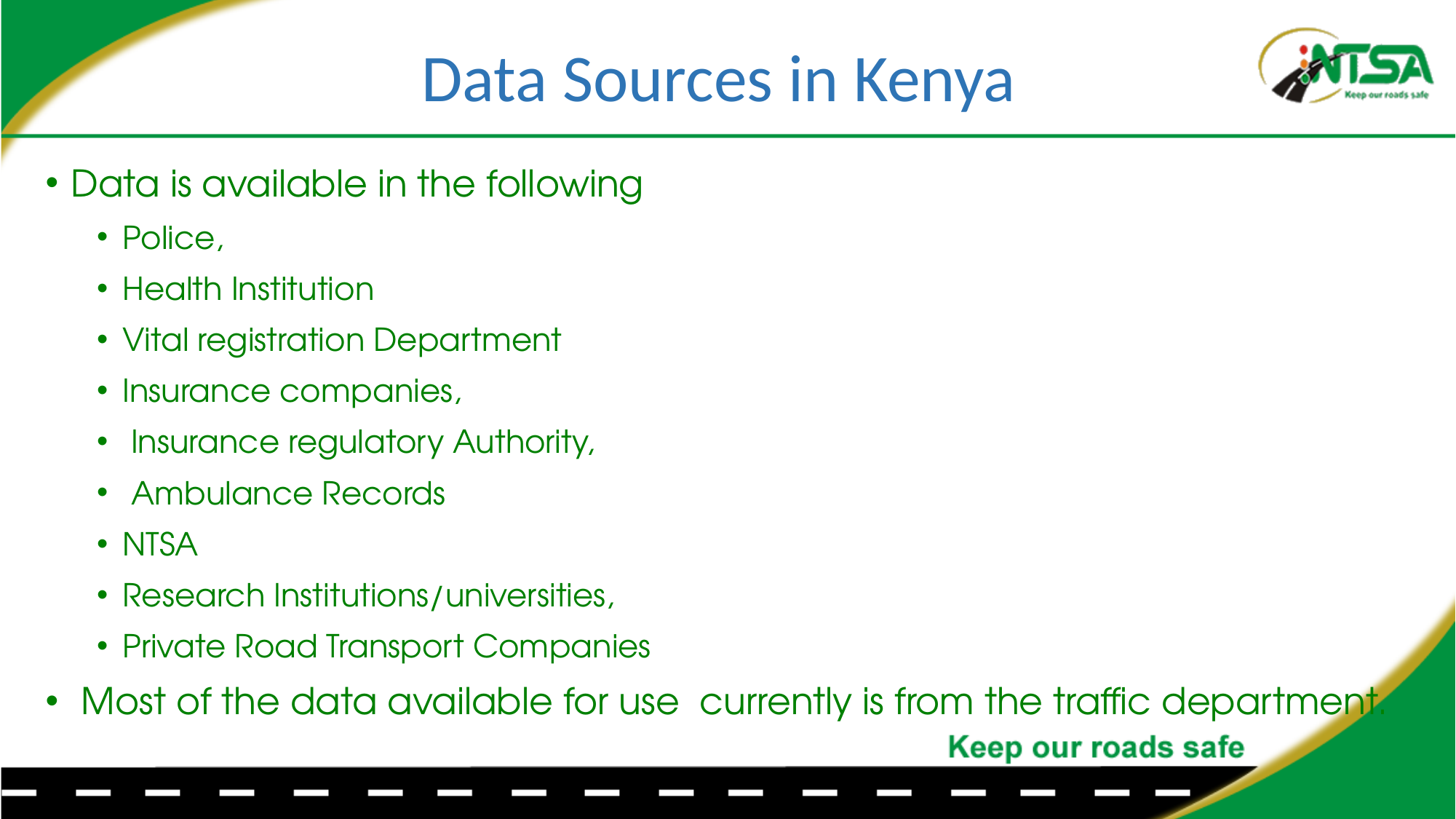

# Data Sources in Kenya
Data is available in the following
Police,
Health Institution
Vital registration Department
Insurance companies,
 Insurance regulatory Authority,
 Ambulance Records
NTSA
Research Institutions/universities,
Private Road Transport Companies
 Most of the data available for use  currently is from the traffic department.